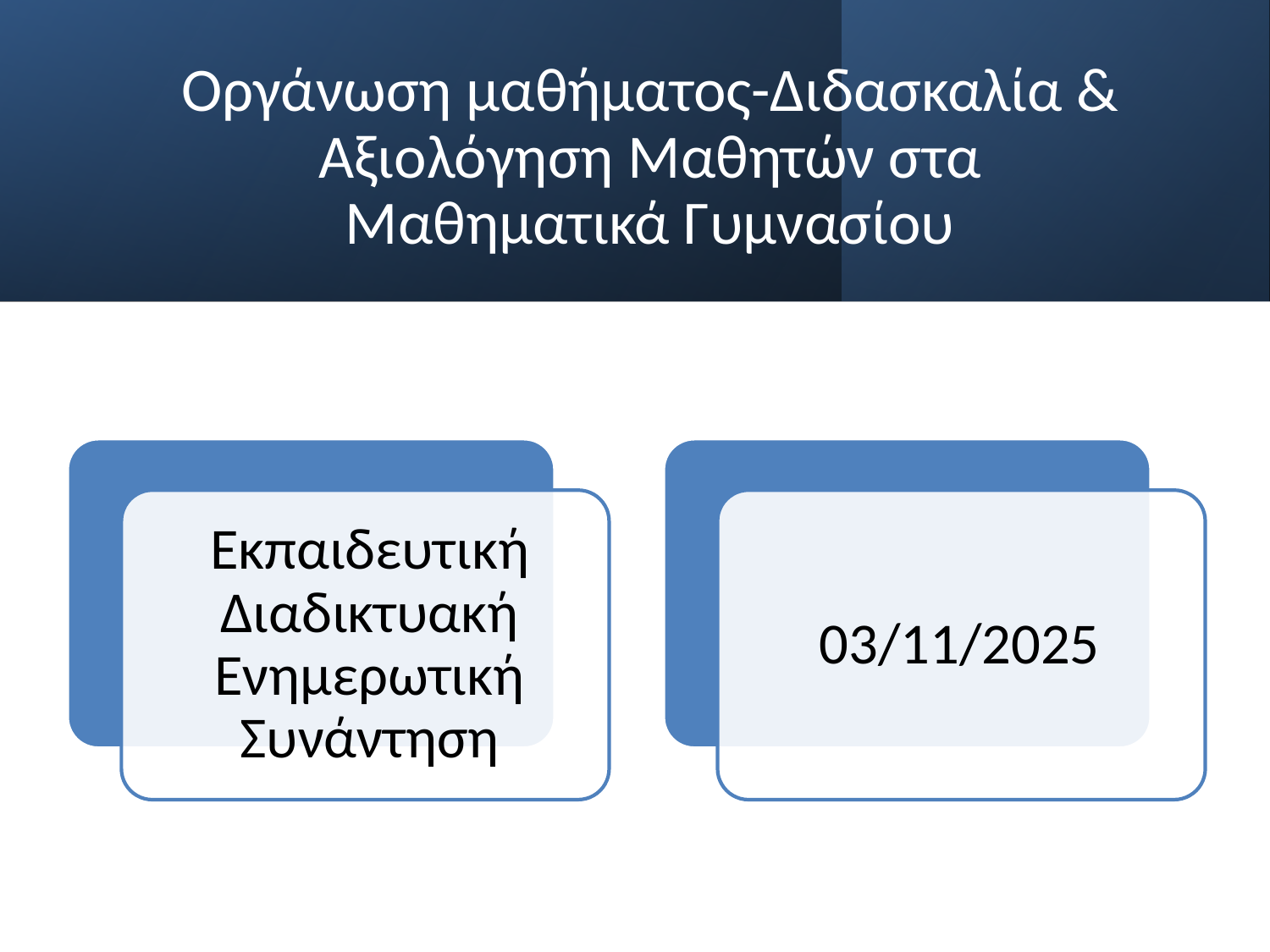

# Οργάνωση μαθήματος-Διδασκαλία & Αξιολόγηση Μαθητών στα Μαθηματικά Γυμνασίου
Εκπαιδευτική Διαδικτυακή Ενημερωτική Συνάντηση
03/11/2025